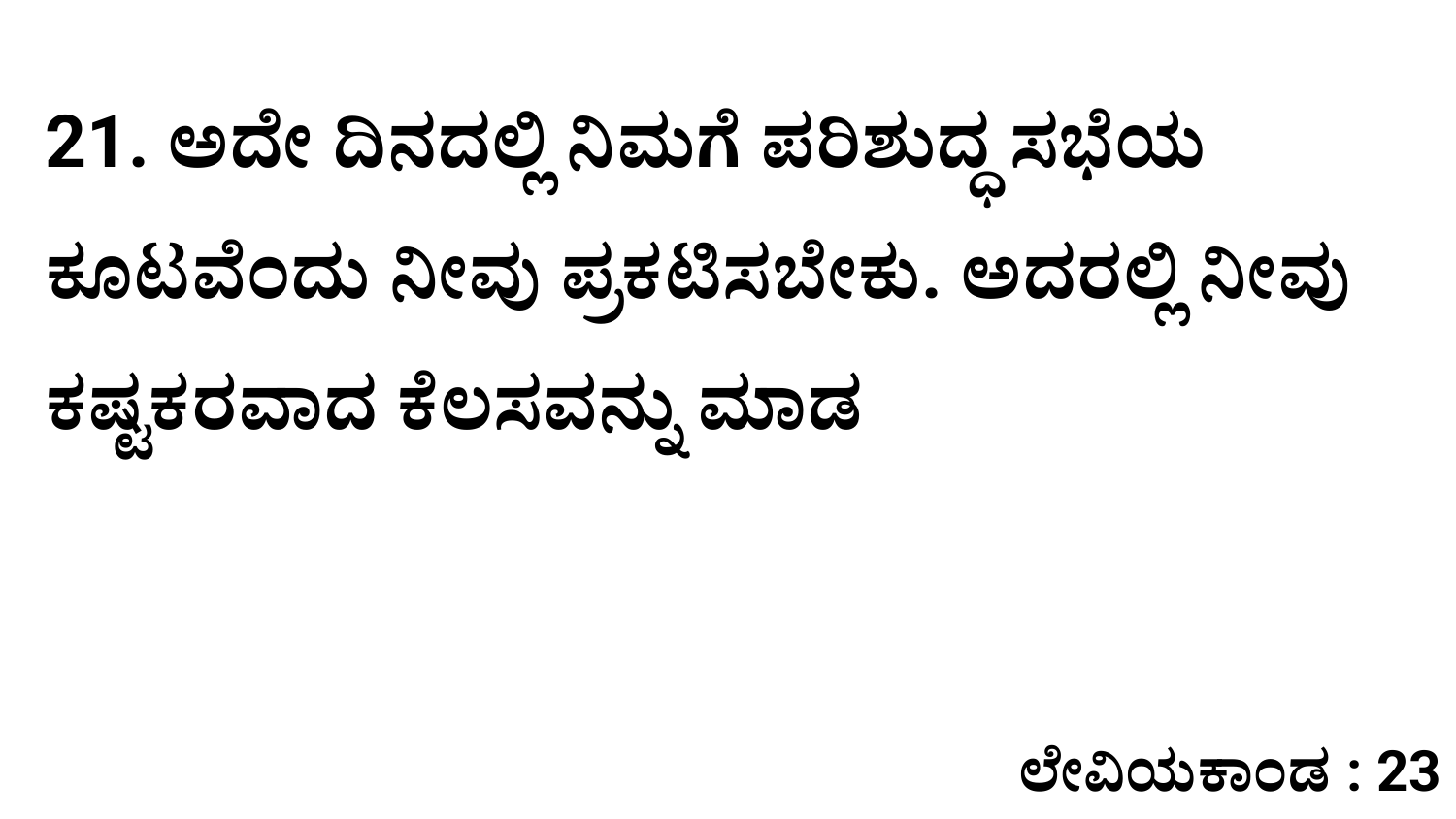

21. ಅದೇ ದಿನದಲ್ಲಿ ನಿಮಗೆ ಪರಿಶುದ್ಧ ಸಭೆಯ ಕೂಟವೆಂದು ನೀವು ಪ್ರಕಟಿಸಬೇಕು. ಅದರಲ್ಲಿ ನೀವು ಕಷ್ಟಕರವಾದ ಕೆಲಸವನ್ನು ಮಾಡ
ಲೇವಿಯಕಾಂಡ : 23